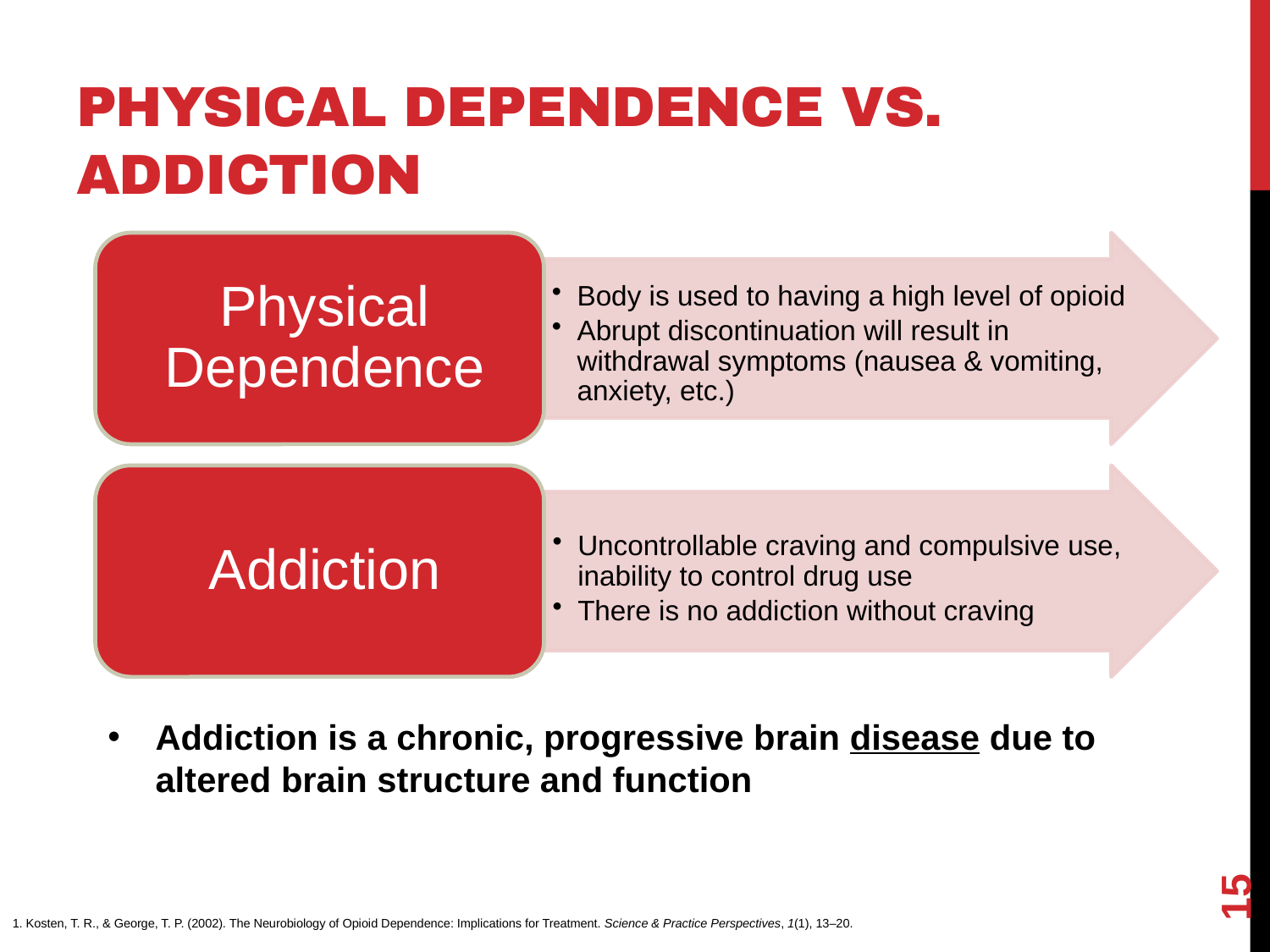

# Physical dependence vs. addiction

Body is used to having a high level of opioid
Abrupt discontinuation will result in withdrawal symptoms (nausea & vomiting, anxiety, etc.)
Physical Dependence

Uncontrollable craving and compulsive use, inability to control drug use
There is no addiction without craving
Addiction

Addiction is a chronic, progressive brain disease due to altered brain structure and function
15
1. Kosten, T. R., & George, T. P. (2002). The Neurobiology of Opioid Dependence: Implications for Treatment. Science & Practice Perspectives, 1(1), 13–20.